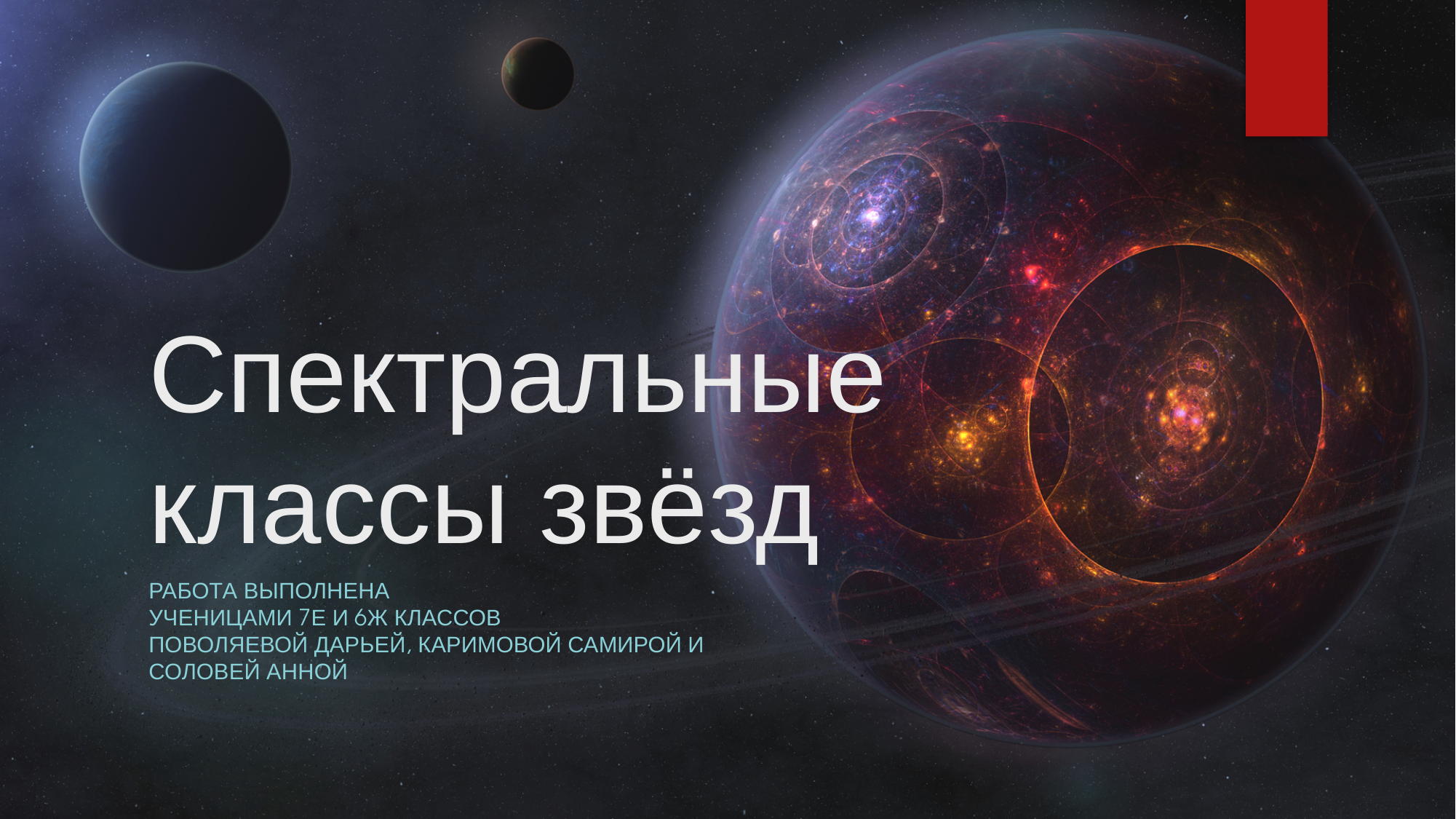

# Спектральные классы звёзд
Работа выполнена
ученицами 7Е и 6ж классов
Поволяевой Дарьей, Каримовой самирой и соловей анной